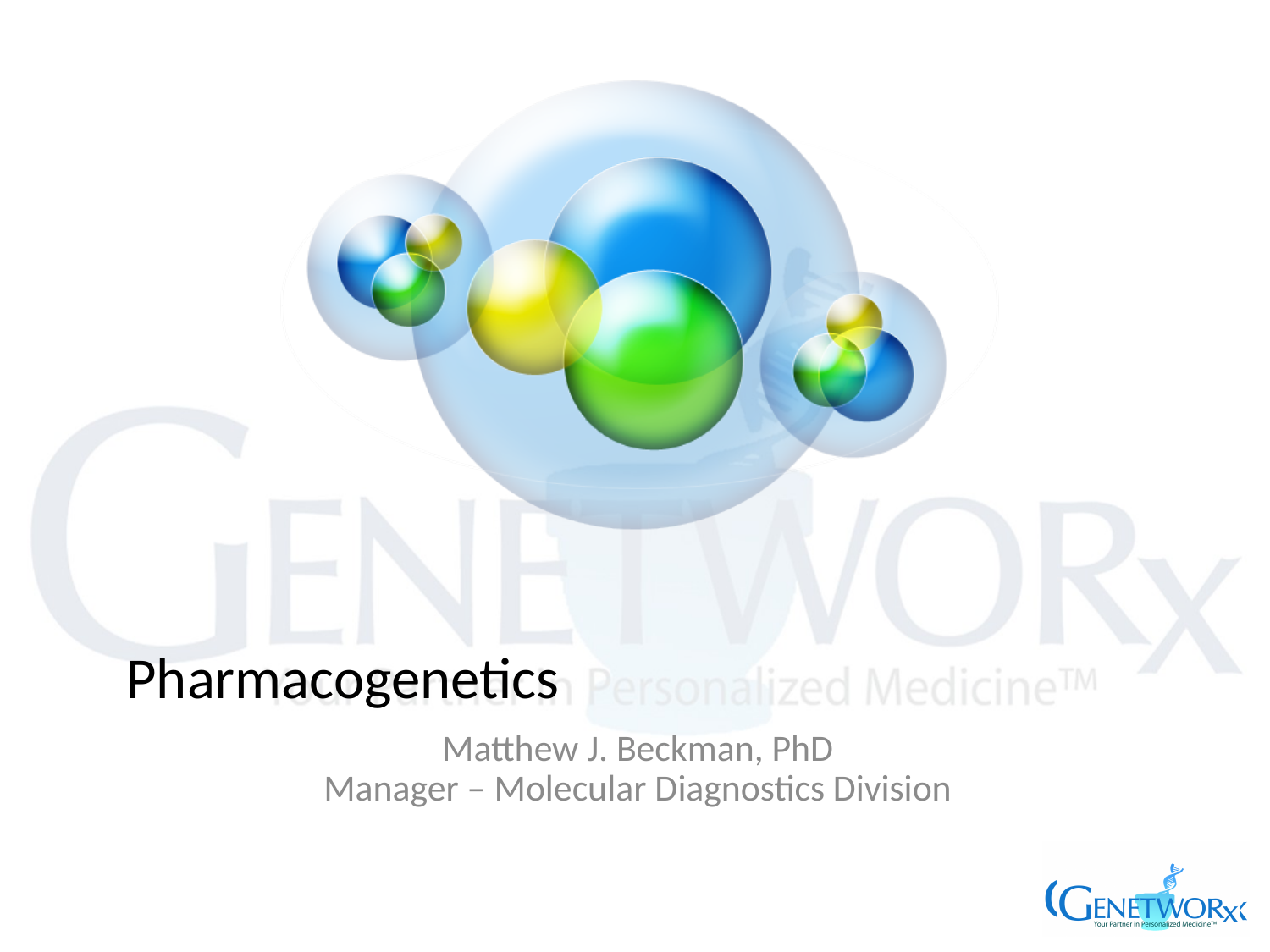

# Pharmacogenetics
Matthew J. Beckman, PhD
Manager – Molecular Diagnostics Division